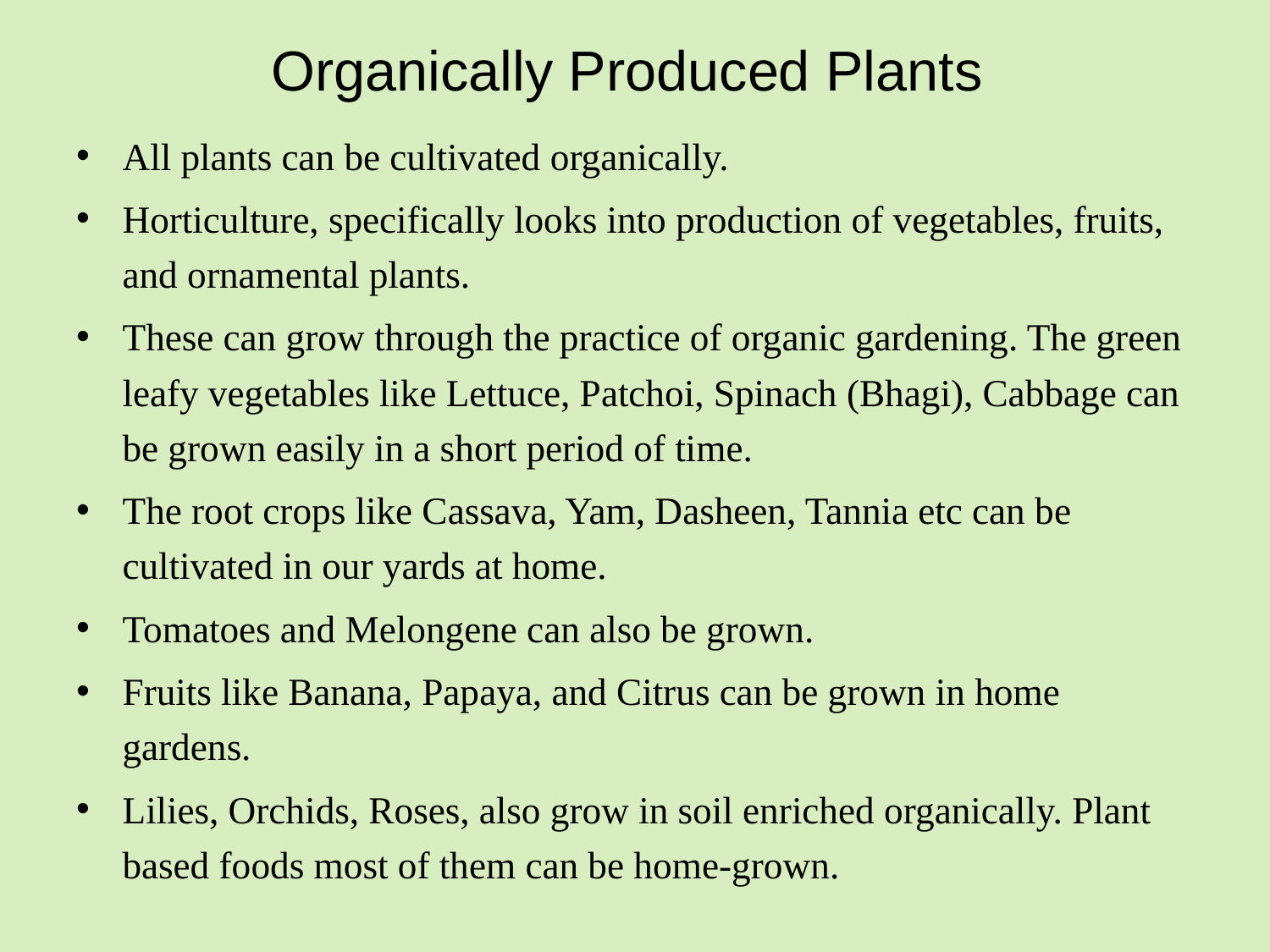

# Organically Produced Plants
All plants can be cultivated organically.
Horticulture, specifically looks into production of vegetables, fruits, and ornamental plants.
These can grow through the practice of organic gardening. The green leafy vegetables like Lettuce, Patchoi, Spinach (Bhagi), Cabbage can be grown easily in a short period of time.
The root crops like Cassava, Yam, Dasheen, Tannia etc can be cultivated in our yards at home.
Tomatoes and Melongene can also be grown.
Fruits like Banana, Papaya, and Citrus can be grown in home gardens.
Lilies, Orchids, Roses, also grow in soil enriched organically. Plant based foods most of them can be home-grown.